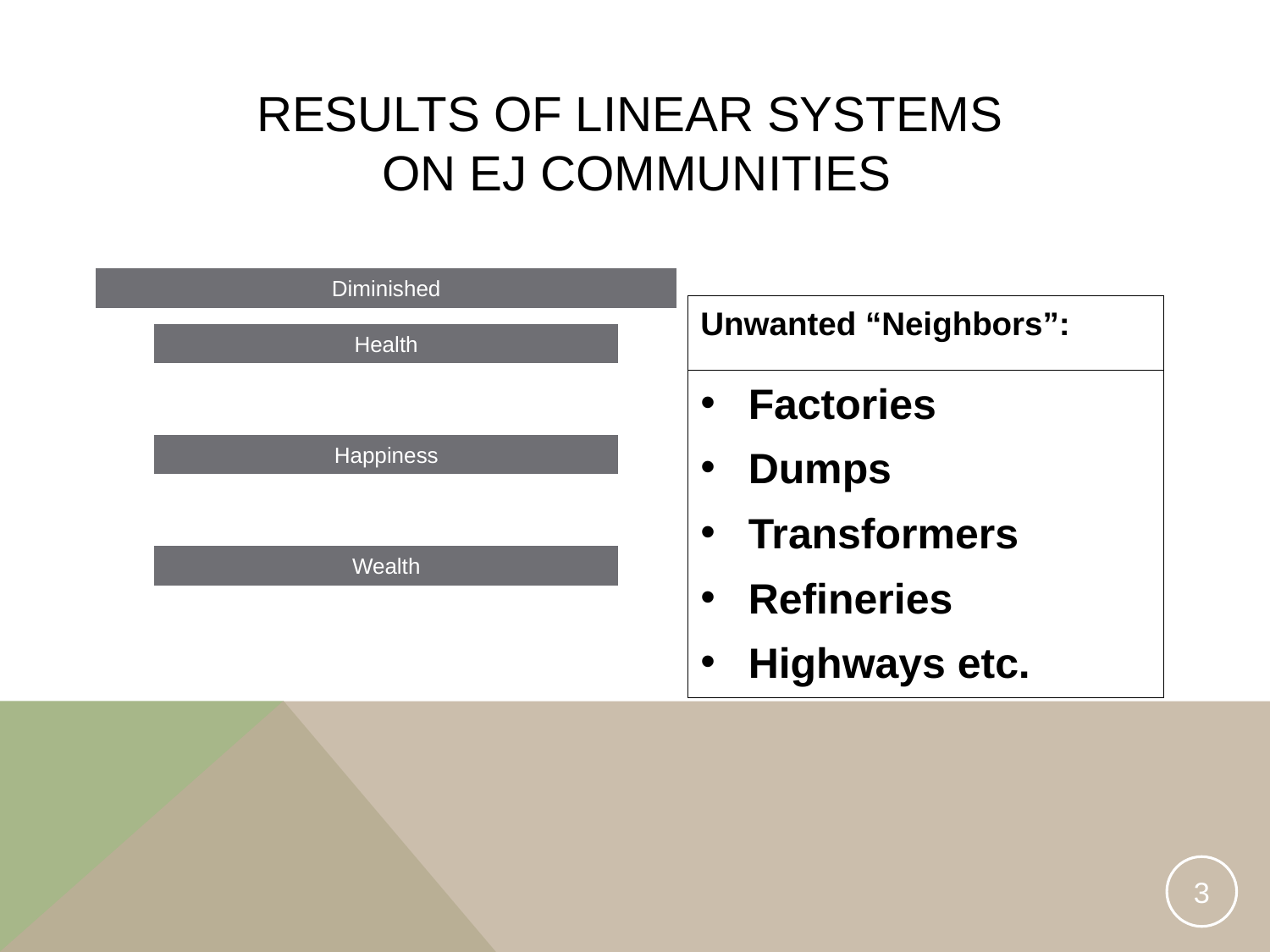

# Results of Linear systems on ej communities
Diminished
Health
Happiness
Wealth
Unwanted “Neighbors”:
Factories
Dumps
Transformers
Refineries
Highways etc.
3